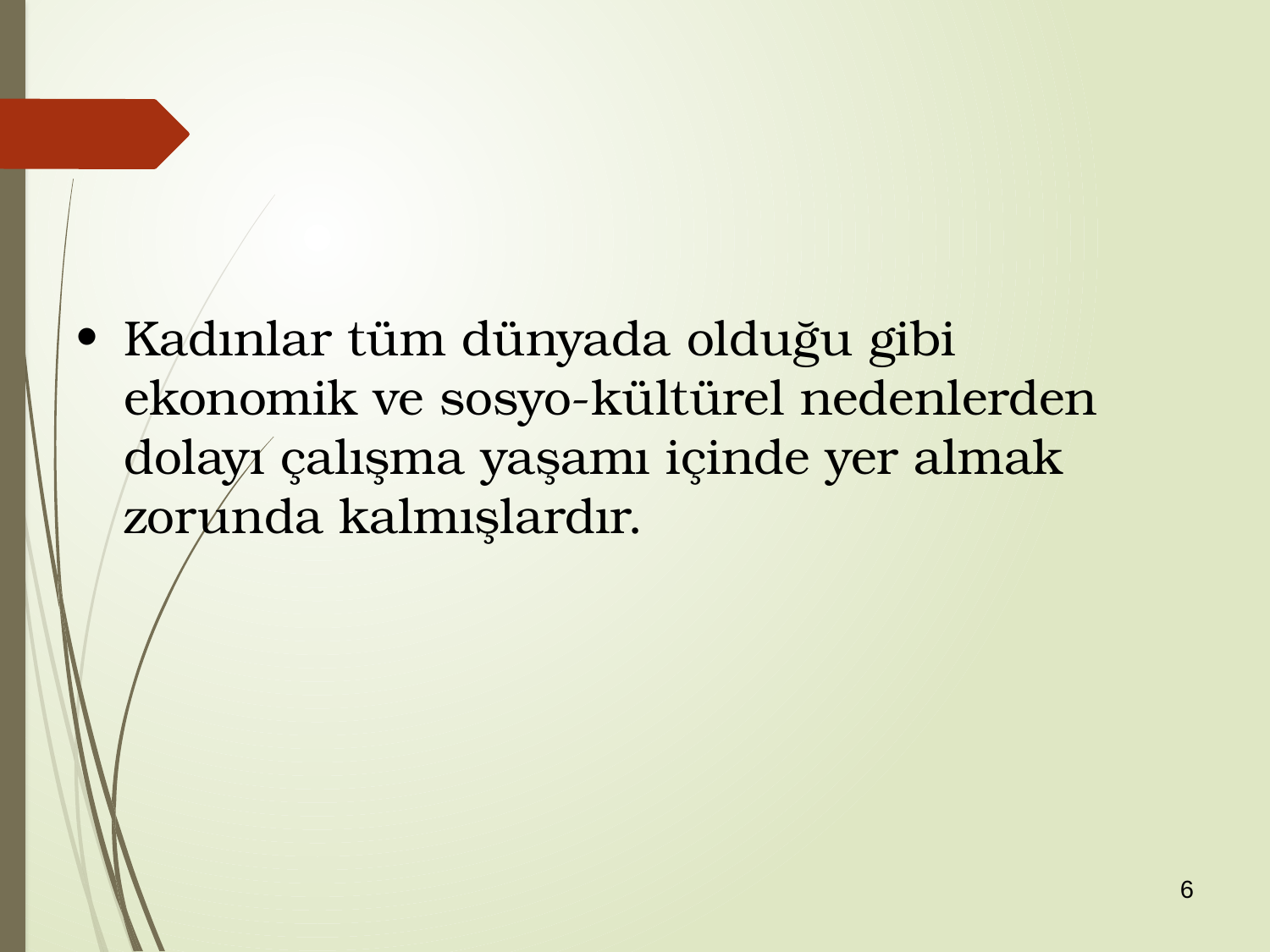

Kadınlar tüm dünyada olduğu gibi ekonomik ve sosyo-kültürel nedenlerden dolayı çalışma yaşamı içinde yer almak zorunda kalmışlardır.
6